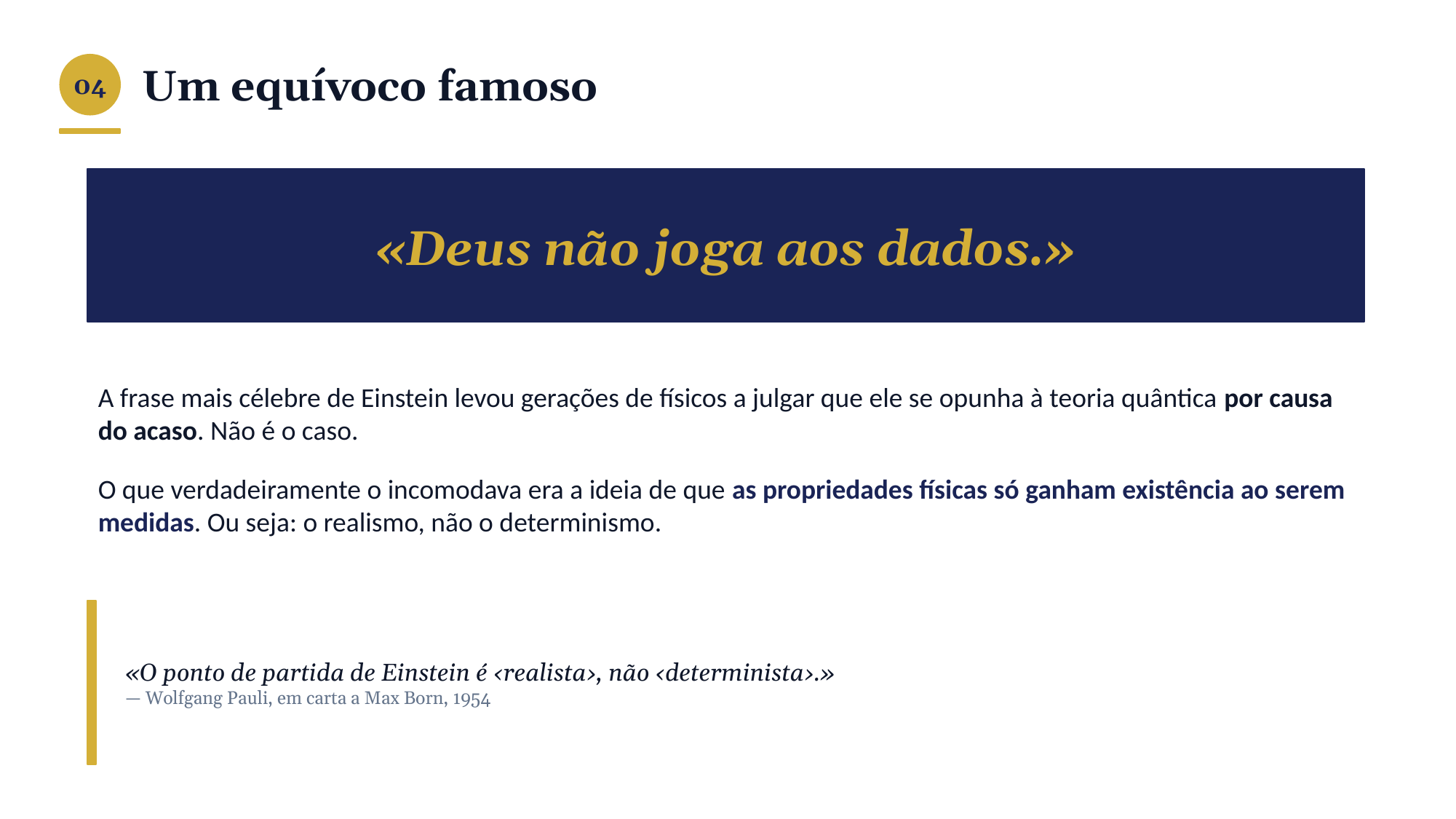

Um equívoco famoso

04

«Deus não joga aos dados.»
A frase mais célebre de Einstein levou gerações de físicos a julgar que ele se opunha à teoria quântica por causa do acaso. Não é o caso.

O que verdadeiramente o incomodava era a ideia de que as propriedades físicas só ganham existência ao serem medidas. Ou seja: o realismo, não o determinismo.

«O ponto de partida de Einstein é ‹realista›, não ‹determinista›.»
— Wolfgang Pauli, em carta a Max Born, 1954